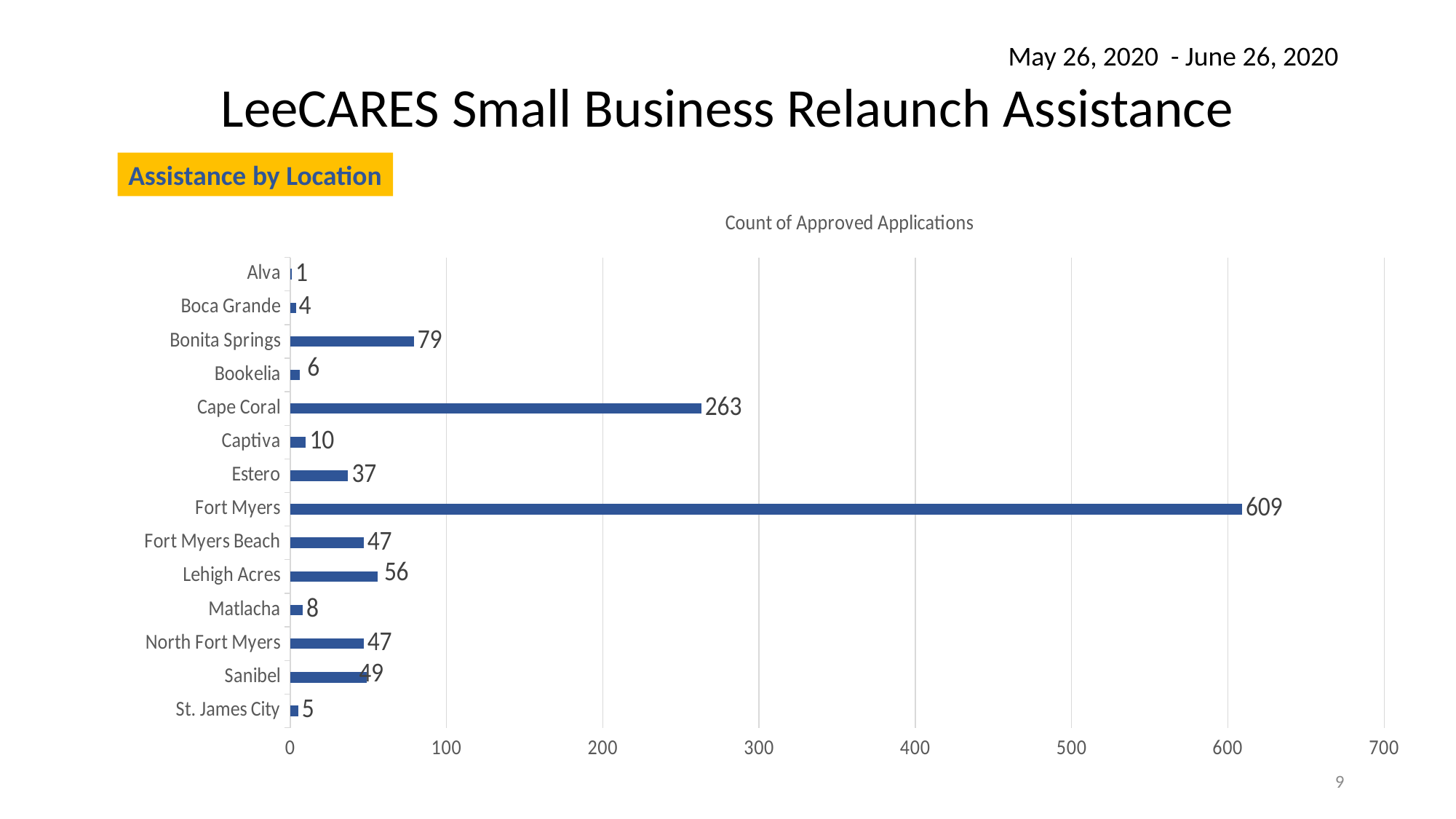

May 26, 2020  - June 26, 2020
# LeeCARES Small Business Relaunch Assistance
Assistance by Location

### Chart

| Category | # Grants |
|---|---|
| St. James City | 5.0 |
| Sanibel | 49.0 |
| North Fort Myers | 47.0 |
| Matlacha | 8.0 |
| Lehigh Acres | 56.0 |
| Fort Myers Beach | 47.0 |
| Fort Myers | 609.0 |
| Estero | 37.0 |
| Captiva | 10.0 |
| Cape Coral | 263.0 |
| Bookelia | 6.0 |
| Bonita Springs | 79.0 |
| Boca Grande | 4.0 |
| Alva | 1.0 |
9